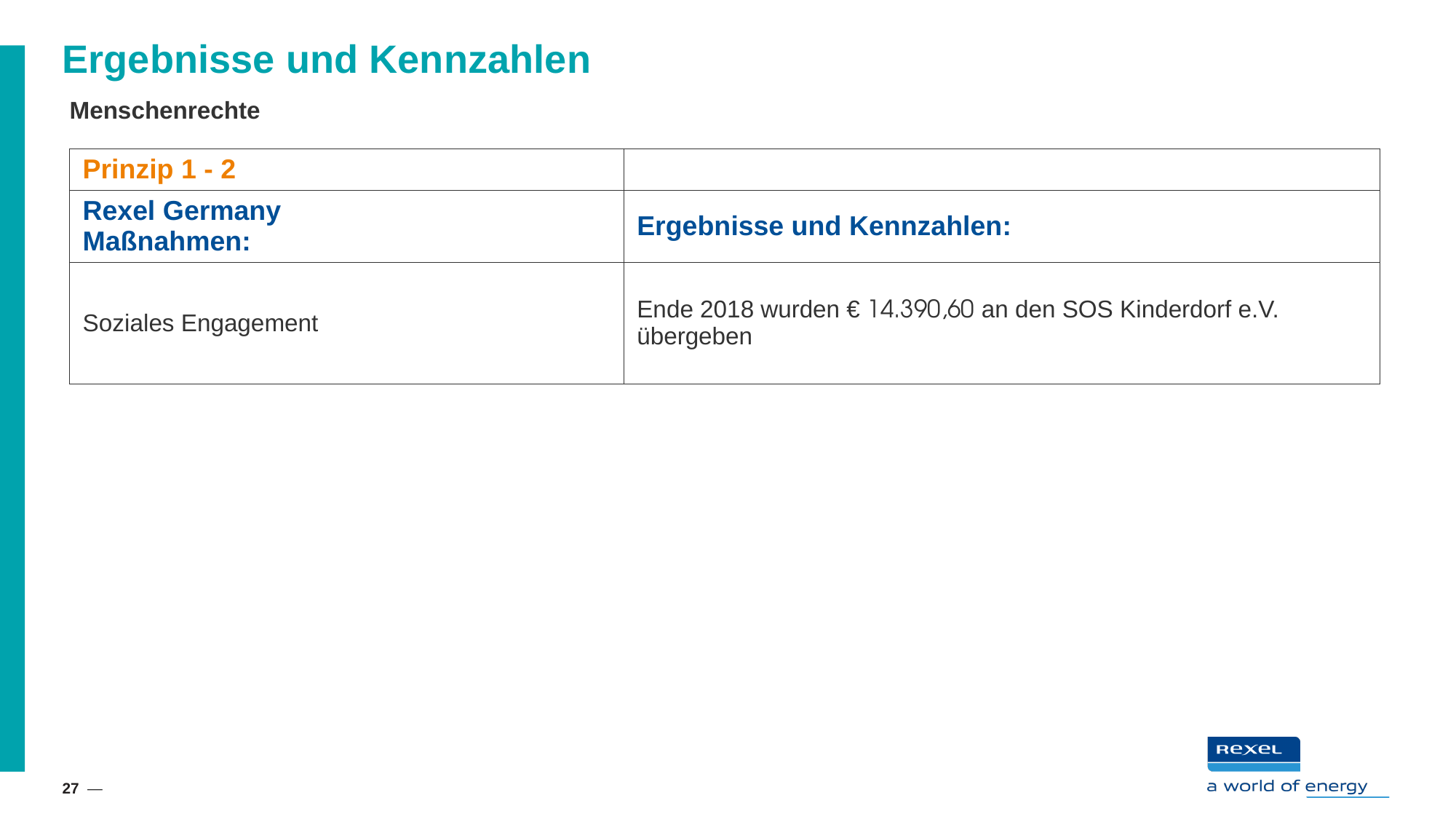

# Ergebnisse und Kennzahlen
Menschenrechte
| Prinzip 1 - 2 |  |
| --- | --- |
| Rexel Germany Maßnahmen: | Ergebnisse und Kennzahlen: |
| Soziales Engagement | Ende 2018 wurden € 14.390,60 an den SOS Kinderdorf e.V. übergeben |
27  —